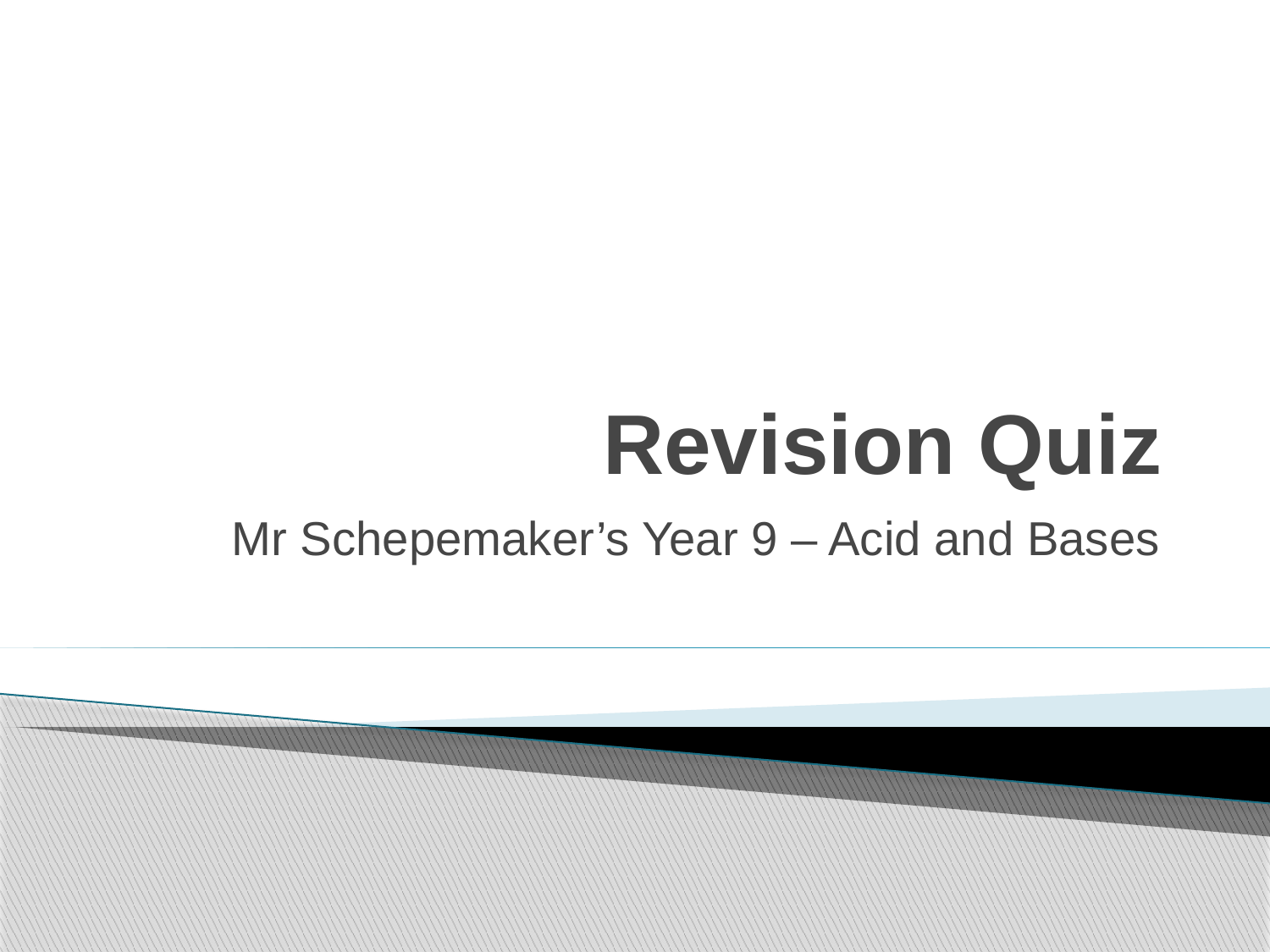

# Revision Quiz
Mr Schepemaker’s Year 9 – Acid and Bases